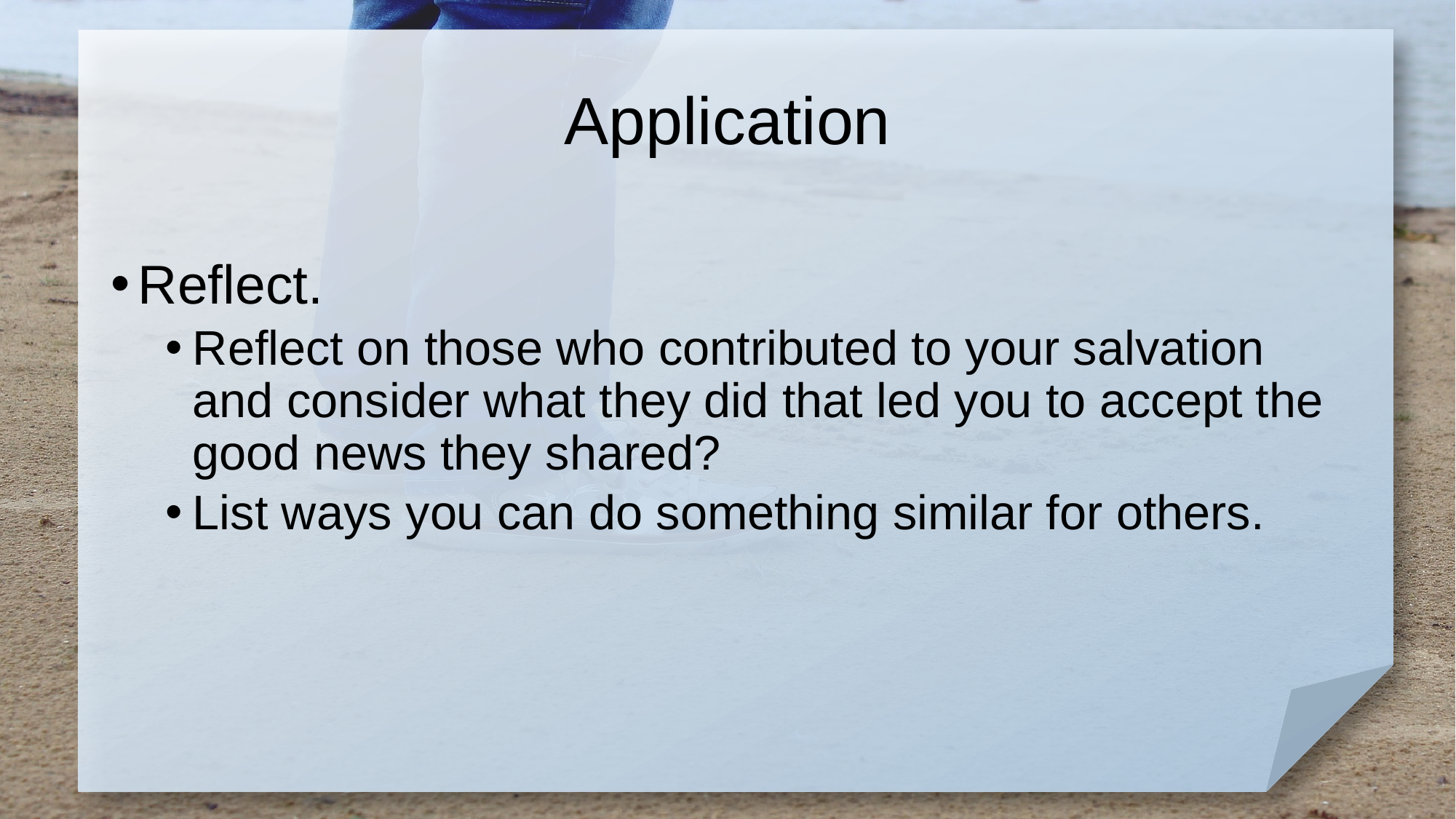

# Application
Reflect.
Reflect on those who contributed to your salvation and consider what they did that led you to accept the good news they shared?
List ways you can do something similar for others.